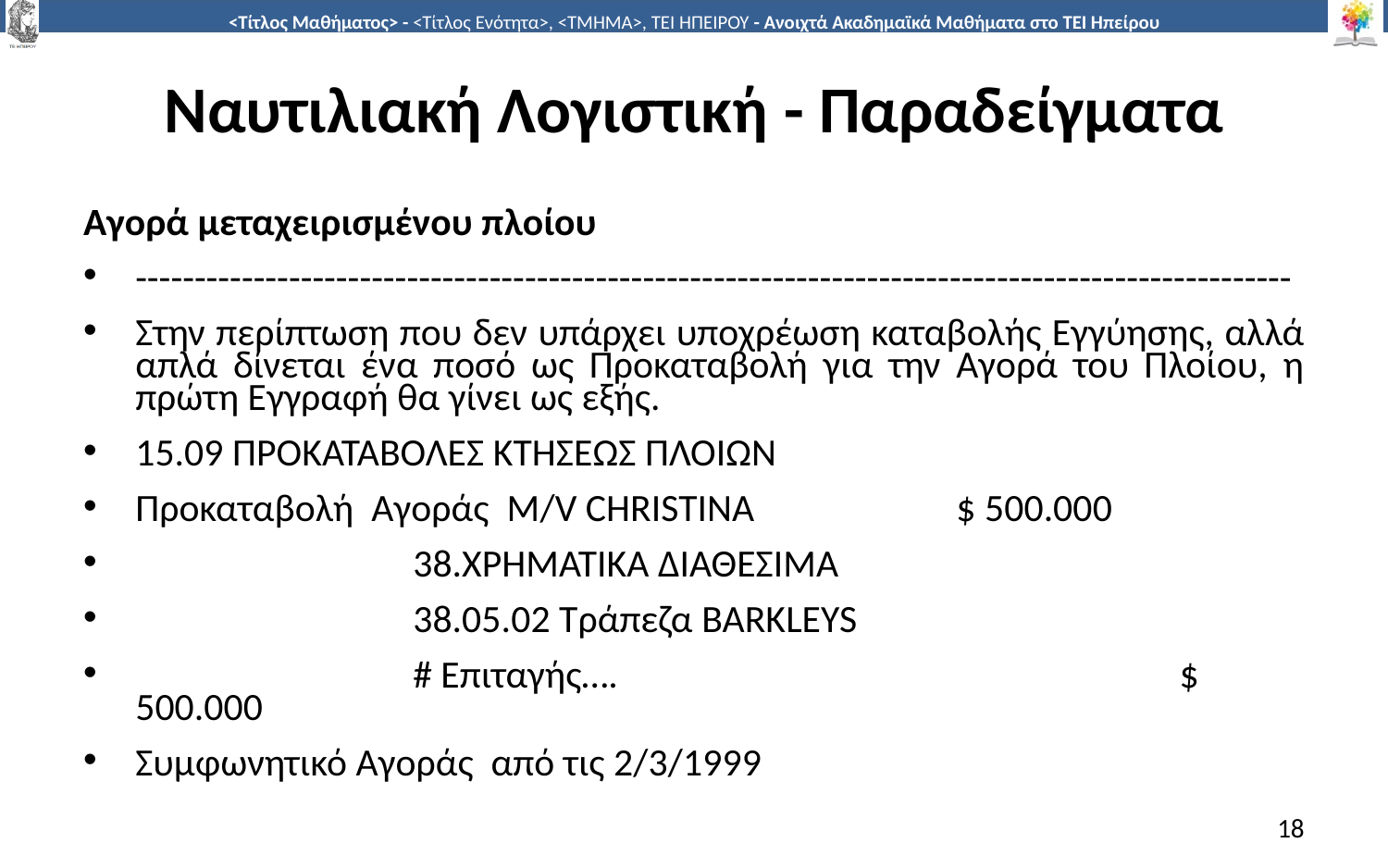

# Ναυτιλιακή Λογιστική - Παραδείγματα
Αγορά μεταχειρισμένου πλοίου
--------------------------------------------------------------------------------------------------
Στην περίπτωση που δεν υπάρχει υποχρέωση καταβολής Εγγύησης, αλλά απλά δίνεται ένα ποσό ως Προκαταβολή για την Αγορά του Πλοίου, η πρώτη Εγγραφή θα γίνει ως εξής.
15.09 ΠΡΟΚΑΤΑΒΟΛΕΣ ΚΤΗΣΕΩΣ ΠΛΟΙΩΝ
Προκαταβολή  Αγοράς  M/V CHRISTINA                       $ 500.000
		38.ΧΡΗΜΑΤΙΚΑ ΔΙΑΘΕΣΙΜΑ
		38.05.02 Τράπεζα BARKLEYS
		# Επιταγής….                                                                $ 500.000
Συμφωνητικό Αγοράς  από τις 2/3/1999

18